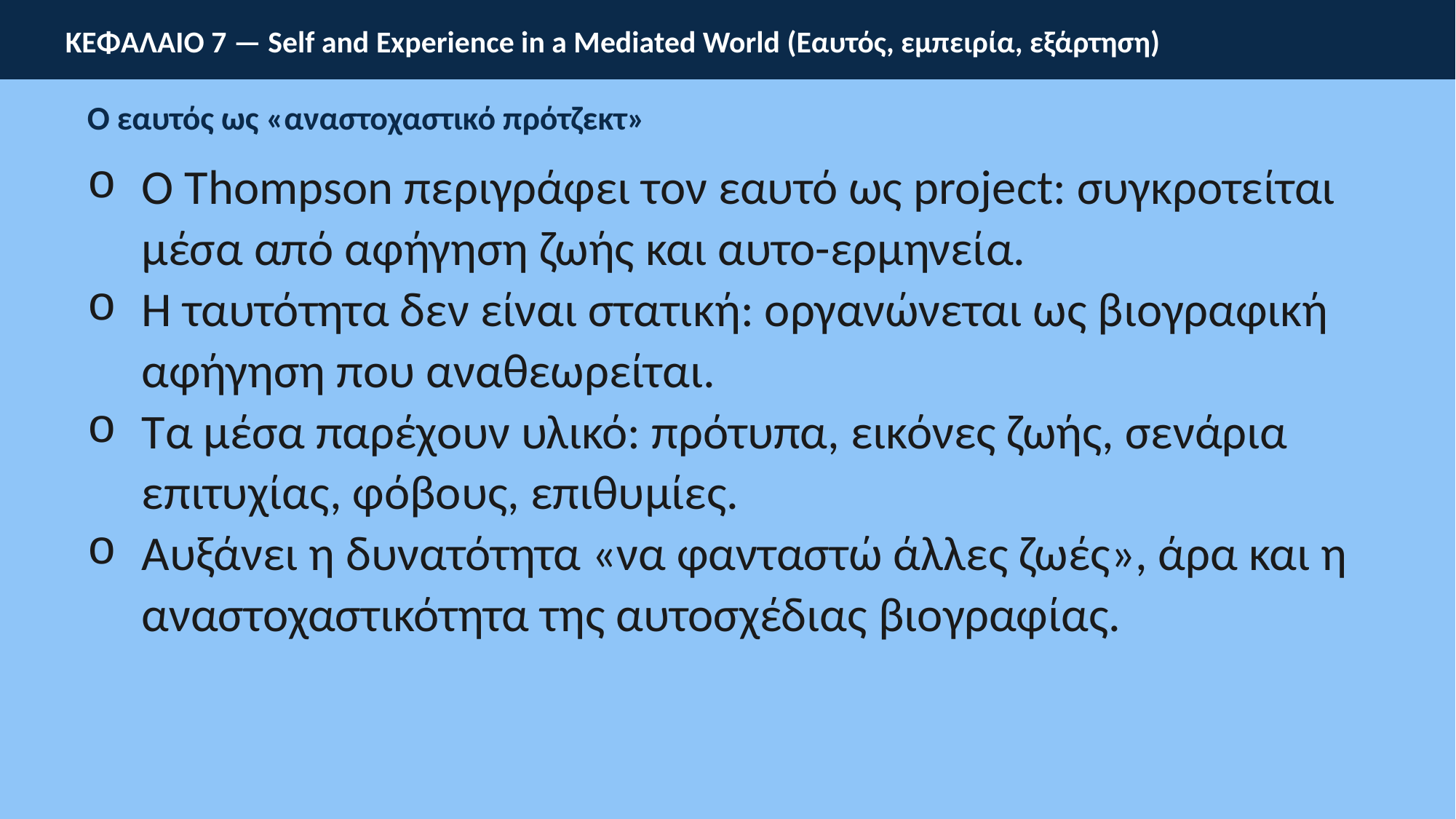

ΚΕΦΑΛΑΙΟ 7 — Self and Experience in a Mediated World (Εαυτός, εμπειρία, εξάρτηση)
Ο εαυτός ως «αναστοχαστικό πρότζεκτ»
Ο Thompson περιγράφει τον εαυτό ως project: συγκροτείται μέσα από αφήγηση ζωής και αυτο-ερμηνεία.
Η ταυτότητα δεν είναι στατική: οργανώνεται ως βιογραφική αφήγηση που αναθεωρείται.
Τα μέσα παρέχουν υλικό: πρότυπα, εικόνες ζωής, σενάρια επιτυχίας, φόβους, επιθυμίες.
Αυξάνει η δυνατότητα «να φανταστώ άλλες ζωές», άρα και η αναστοχαστικότητα της αυτοσχέδιας βιογραφίας.